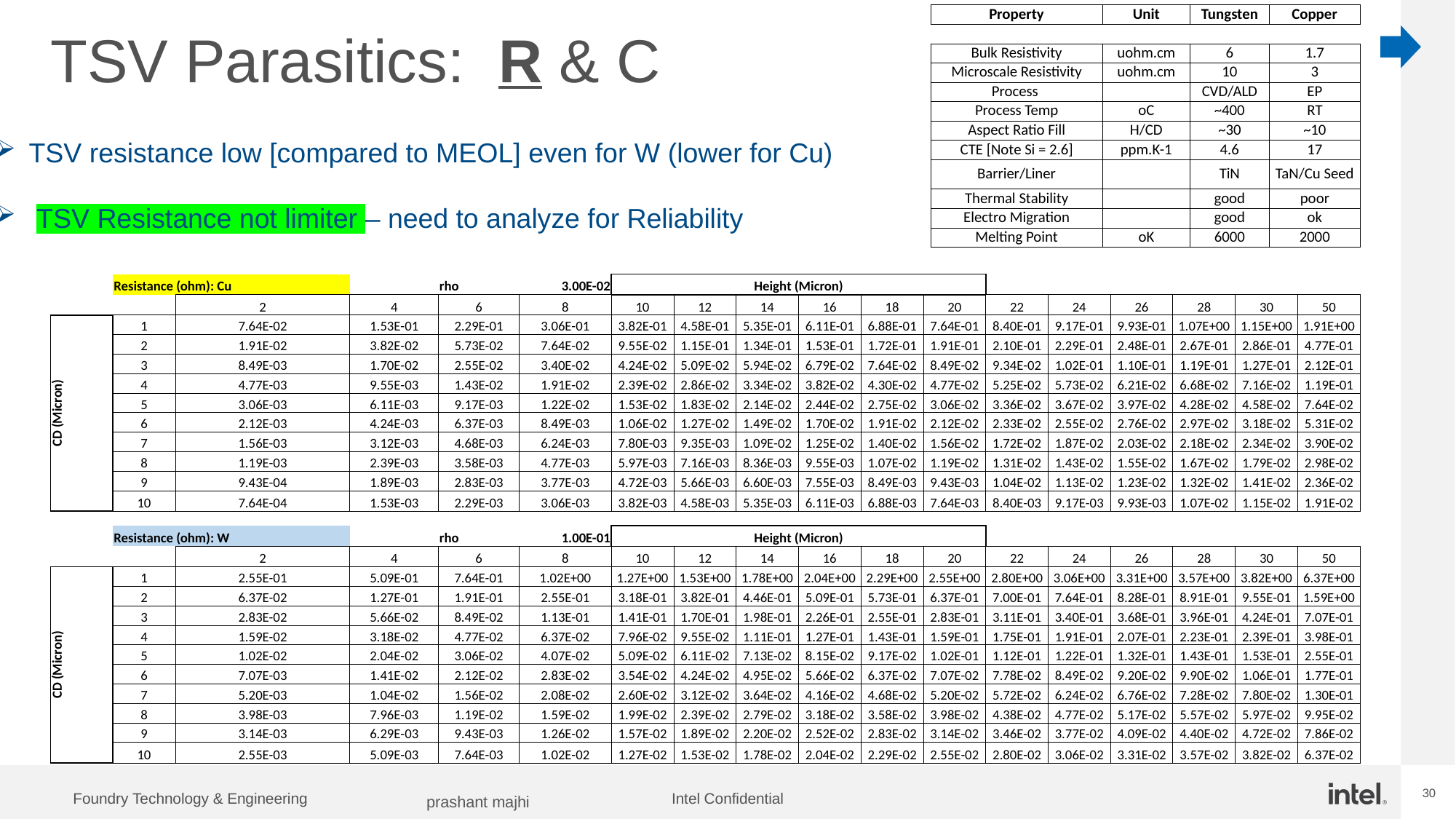

| Property | Unit | Tungsten | Copper |
| --- | --- | --- | --- |
|  |  |  |  |
| Bulk Resistivity | uohm.cm | 6 | 1.7 |
| Microscale Resistivity | uohm.cm | 10 | 3 |
| Process |  | CVD/ALD | EP |
| Process Temp | oC | ~400 | RT |
| Aspect Ratio Fill | H/CD | ~30 | ~10 |
| CTE [Note Si = 2.6] | ppm.K-1 | 4.6 | 17 |
| Barrier/Liner |  | TiN | TaN/Cu Seed |
| Thermal Stability |  | good | poor |
| Electro Migration |  | good | ok |
| Melting Point | oK | 6000 | 2000 |

# TSV Parasitics:  R & C
TSV resistance low [compared to MEOL] even for W (lower for Cu)

 TSV Resistance not limiter – need to analyze for Reliability
|  | Resistance (ohm): Cu |  |  | rho | 3.00E-02 | Height (Micron) |  |  |  |  |  |  |  |  |  |  |  |
| --- | --- | --- | --- | --- | --- | --- | --- | --- | --- | --- | --- | --- | --- | --- | --- | --- | --- |
|  |  | 2 | 4 | 6 | 8 | 10 | 12 | 14 | 16 | 18 | 20 | 22 | 24 | 26 | 28 | 30 | 50 |
| CD (Micron) | 1 | 7.64E-02 | 1.53E-01 | 2.29E-01 | 3.06E-01 | 3.82E-01 | 4.58E-01 | 5.35E-01 | 6.11E-01 | 6.88E-01 | 7.64E-01 | 8.40E-01 | 9.17E-01 | 9.93E-01 | 1.07E+00 | 1.15E+00 | 1.91E+00 |
|  | 2 | 1.91E-02 | 3.82E-02 | 5.73E-02 | 7.64E-02 | 9.55E-02 | 1.15E-01 | 1.34E-01 | 1.53E-01 | 1.72E-01 | 1.91E-01 | 2.10E-01 | 2.29E-01 | 2.48E-01 | 2.67E-01 | 2.86E-01 | 4.77E-01 |
|  | 3 | 8.49E-03 | 1.70E-02 | 2.55E-02 | 3.40E-02 | 4.24E-02 | 5.09E-02 | 5.94E-02 | 6.79E-02 | 7.64E-02 | 8.49E-02 | 9.34E-02 | 1.02E-01 | 1.10E-01 | 1.19E-01 | 1.27E-01 | 2.12E-01 |
|  | 4 | 4.77E-03 | 9.55E-03 | 1.43E-02 | 1.91E-02 | 2.39E-02 | 2.86E-02 | 3.34E-02 | 3.82E-02 | 4.30E-02 | 4.77E-02 | 5.25E-02 | 5.73E-02 | 6.21E-02 | 6.68E-02 | 7.16E-02 | 1.19E-01 |
|  | 5 | 3.06E-03 | 6.11E-03 | 9.17E-03 | 1.22E-02 | 1.53E-02 | 1.83E-02 | 2.14E-02 | 2.44E-02 | 2.75E-02 | 3.06E-02 | 3.36E-02 | 3.67E-02 | 3.97E-02 | 4.28E-02 | 4.58E-02 | 7.64E-02 |
|  | 6 | 2.12E-03 | 4.24E-03 | 6.37E-03 | 8.49E-03 | 1.06E-02 | 1.27E-02 | 1.49E-02 | 1.70E-02 | 1.91E-02 | 2.12E-02 | 2.33E-02 | 2.55E-02 | 2.76E-02 | 2.97E-02 | 3.18E-02 | 5.31E-02 |
|  | 7 | 1.56E-03 | 3.12E-03 | 4.68E-03 | 6.24E-03 | 7.80E-03 | 9.35E-03 | 1.09E-02 | 1.25E-02 | 1.40E-02 | 1.56E-02 | 1.72E-02 | 1.87E-02 | 2.03E-02 | 2.18E-02 | 2.34E-02 | 3.90E-02 |
|  | 8 | 1.19E-03 | 2.39E-03 | 3.58E-03 | 4.77E-03 | 5.97E-03 | 7.16E-03 | 8.36E-03 | 9.55E-03 | 1.07E-02 | 1.19E-02 | 1.31E-02 | 1.43E-02 | 1.55E-02 | 1.67E-02 | 1.79E-02 | 2.98E-02 |
|  | 9 | 9.43E-04 | 1.89E-03 | 2.83E-03 | 3.77E-03 | 4.72E-03 | 5.66E-03 | 6.60E-03 | 7.55E-03 | 8.49E-03 | 9.43E-03 | 1.04E-02 | 1.13E-02 | 1.23E-02 | 1.32E-02 | 1.41E-02 | 2.36E-02 |
|  | 10 | 7.64E-04 | 1.53E-03 | 2.29E-03 | 3.06E-03 | 3.82E-03 | 4.58E-03 | 5.35E-03 | 6.11E-03 | 6.88E-03 | 7.64E-03 | 8.40E-03 | 9.17E-03 | 9.93E-03 | 1.07E-02 | 1.15E-02 | 1.91E-02 |
|  | Resistance (ohm): W |  |  | rho | 1.00E-01 | Height (Micron) |  |  |  |  |  |  |  |  |  |  |  |
| --- | --- | --- | --- | --- | --- | --- | --- | --- | --- | --- | --- | --- | --- | --- | --- | --- | --- |
|  |  | 2 | 4 | 6 | 8 | 10 | 12 | 14 | 16 | 18 | 20 | 22 | 24 | 26 | 28 | 30 | 50 |
| CD (Micron) | 1 | 2.55E-01 | 5.09E-01 | 7.64E-01 | 1.02E+00 | 1.27E+00 | 1.53E+00 | 1.78E+00 | 2.04E+00 | 2.29E+00 | 2.55E+00 | 2.80E+00 | 3.06E+00 | 3.31E+00 | 3.57E+00 | 3.82E+00 | 6.37E+00 |
|  | 2 | 6.37E-02 | 1.27E-01 | 1.91E-01 | 2.55E-01 | 3.18E-01 | 3.82E-01 | 4.46E-01 | 5.09E-01 | 5.73E-01 | 6.37E-01 | 7.00E-01 | 7.64E-01 | 8.28E-01 | 8.91E-01 | 9.55E-01 | 1.59E+00 |
|  | 3 | 2.83E-02 | 5.66E-02 | 8.49E-02 | 1.13E-01 | 1.41E-01 | 1.70E-01 | 1.98E-01 | 2.26E-01 | 2.55E-01 | 2.83E-01 | 3.11E-01 | 3.40E-01 | 3.68E-01 | 3.96E-01 | 4.24E-01 | 7.07E-01 |
|  | 4 | 1.59E-02 | 3.18E-02 | 4.77E-02 | 6.37E-02 | 7.96E-02 | 9.55E-02 | 1.11E-01 | 1.27E-01 | 1.43E-01 | 1.59E-01 | 1.75E-01 | 1.91E-01 | 2.07E-01 | 2.23E-01 | 2.39E-01 | 3.98E-01 |
|  | 5 | 1.02E-02 | 2.04E-02 | 3.06E-02 | 4.07E-02 | 5.09E-02 | 6.11E-02 | 7.13E-02 | 8.15E-02 | 9.17E-02 | 1.02E-01 | 1.12E-01 | 1.22E-01 | 1.32E-01 | 1.43E-01 | 1.53E-01 | 2.55E-01 |
|  | 6 | 7.07E-03 | 1.41E-02 | 2.12E-02 | 2.83E-02 | 3.54E-02 | 4.24E-02 | 4.95E-02 | 5.66E-02 | 6.37E-02 | 7.07E-02 | 7.78E-02 | 8.49E-02 | 9.20E-02 | 9.90E-02 | 1.06E-01 | 1.77E-01 |
|  | 7 | 5.20E-03 | 1.04E-02 | 1.56E-02 | 2.08E-02 | 2.60E-02 | 3.12E-02 | 3.64E-02 | 4.16E-02 | 4.68E-02 | 5.20E-02 | 5.72E-02 | 6.24E-02 | 6.76E-02 | 7.28E-02 | 7.80E-02 | 1.30E-01 |
|  | 8 | 3.98E-03 | 7.96E-03 | 1.19E-02 | 1.59E-02 | 1.99E-02 | 2.39E-02 | 2.79E-02 | 3.18E-02 | 3.58E-02 | 3.98E-02 | 4.38E-02 | 4.77E-02 | 5.17E-02 | 5.57E-02 | 5.97E-02 | 9.95E-02 |
|  | 9 | 3.14E-03 | 6.29E-03 | 9.43E-03 | 1.26E-02 | 1.57E-02 | 1.89E-02 | 2.20E-02 | 2.52E-02 | 2.83E-02 | 3.14E-02 | 3.46E-02 | 3.77E-02 | 4.09E-02 | 4.40E-02 | 4.72E-02 | 7.86E-02 |
|  | 10 | 2.55E-03 | 5.09E-03 | 7.64E-03 | 1.02E-02 | 1.27E-02 | 1.53E-02 | 1.78E-02 | 2.04E-02 | 2.29E-02 | 2.55E-02 | 2.80E-02 | 3.06E-02 | 3.31E-02 | 3.57E-02 | 3.82E-02 | 6.37E-02 |
prashant majhi